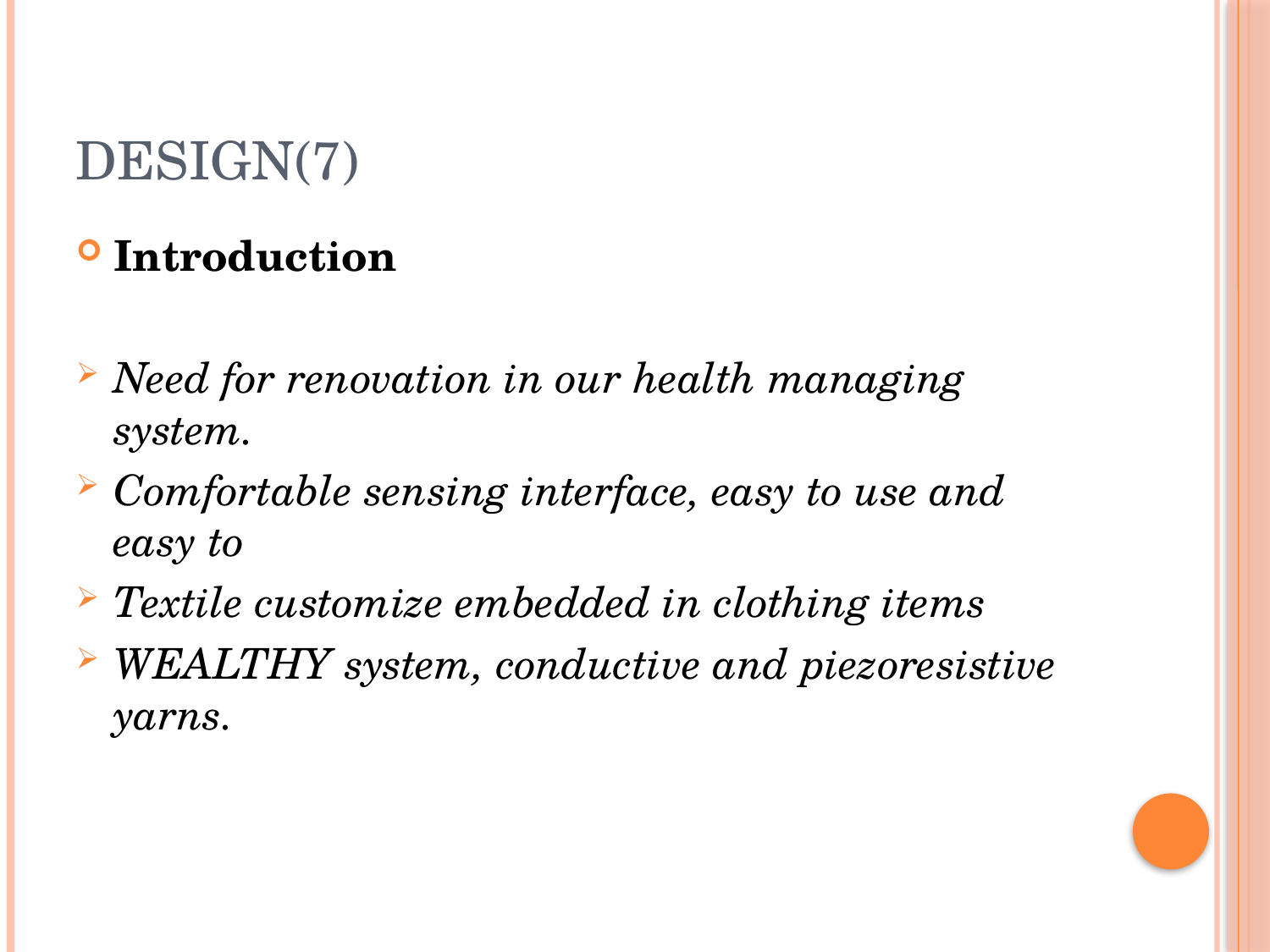

# Design(7)
Introduction

Need for renovation in our health managing system.
Comfortable sensing interface, easy to use and easy to
Textile customize embedded in clothing items
WEALTHY system, conductive and piezoresistive yarns.